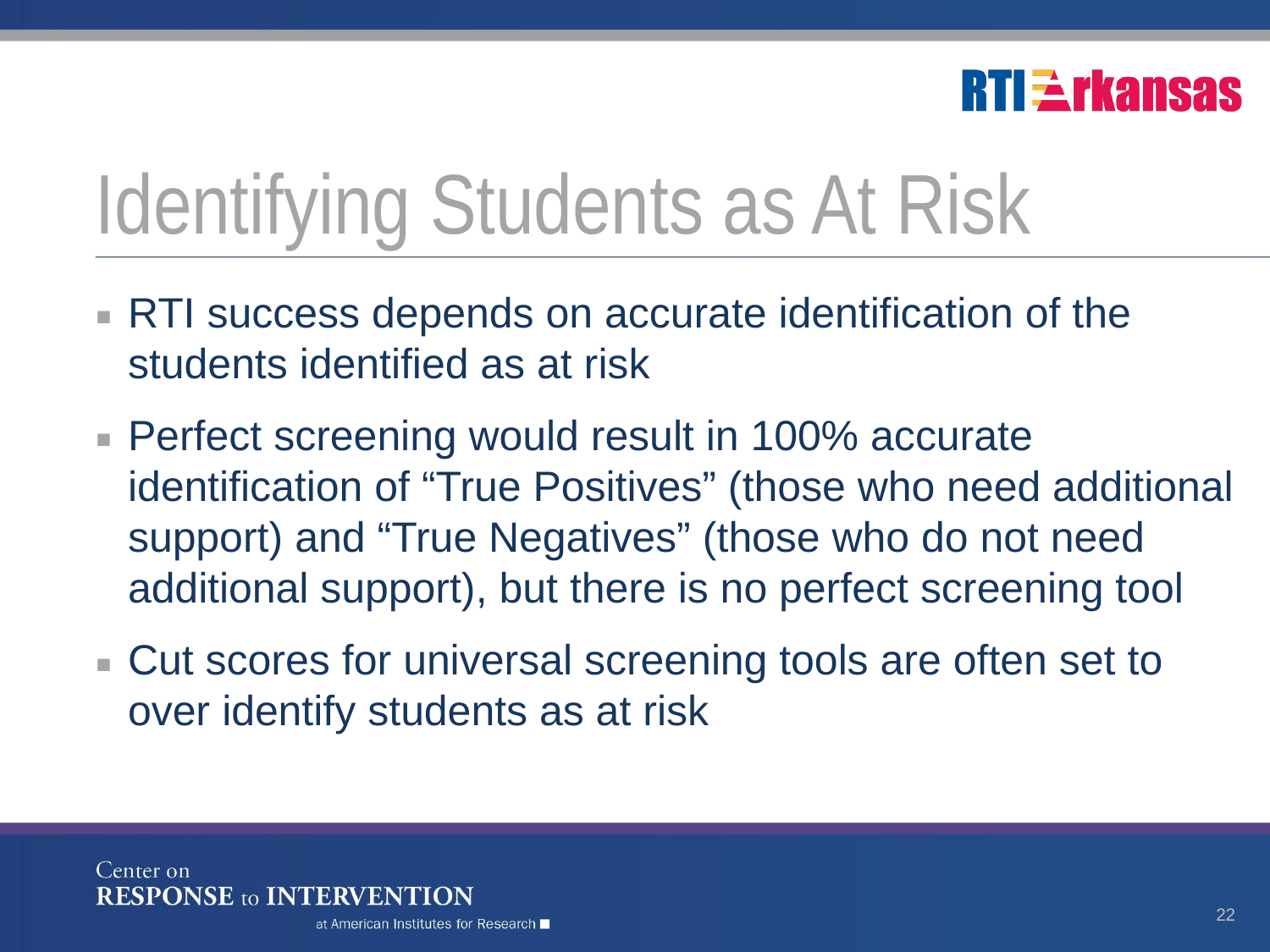

# Identifying Students as At Risk
RTI success depends on accurate identification of the students identified as at risk
Perfect screening would result in 100% accurate identification of “True Positives” (those who need additional support) and “True Negatives” (those who do not need additional support), but there is no perfect screening tool
Cut scores for universal screening tools are often set to over identify students as at risk
22